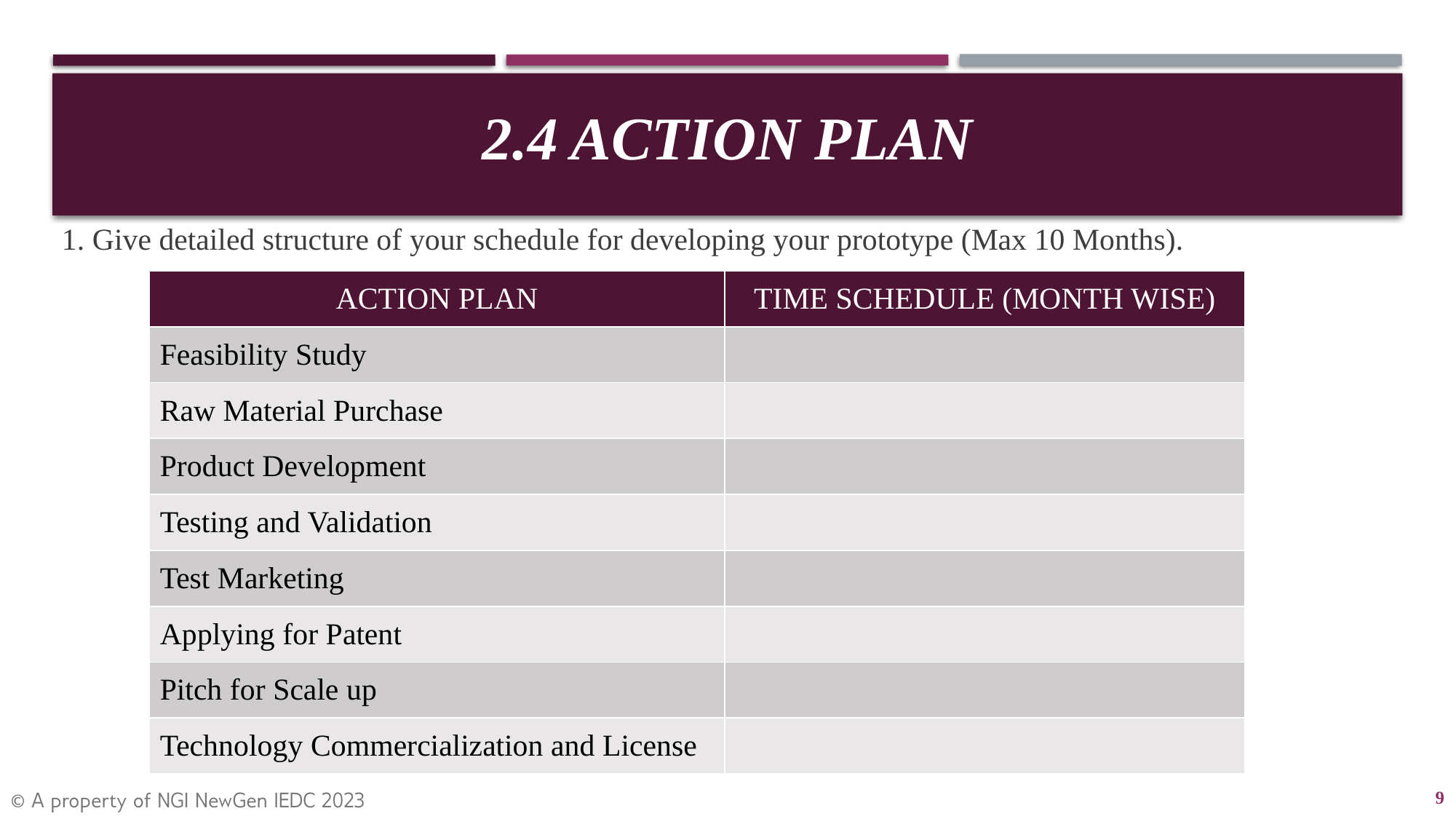

# 2.4 ACTION PLAN
1. Give detailed structure of your schedule for developing your prototype (Max 10 Months).
| ACTION PLAN | TIME SCHEDULE (MONTH WISE) |
| --- | --- |
| Feasibility Study |  |
| Raw Material Purchase |  |
| Product Development |  |
| Testing and Validation |  |
| Test Marketing |  |
| Applying for Patent |  |
| Pitch for Scale up |  |
| Technology Commercialization and License |  |
9
© A property of NGI NewGen IEDC 2023